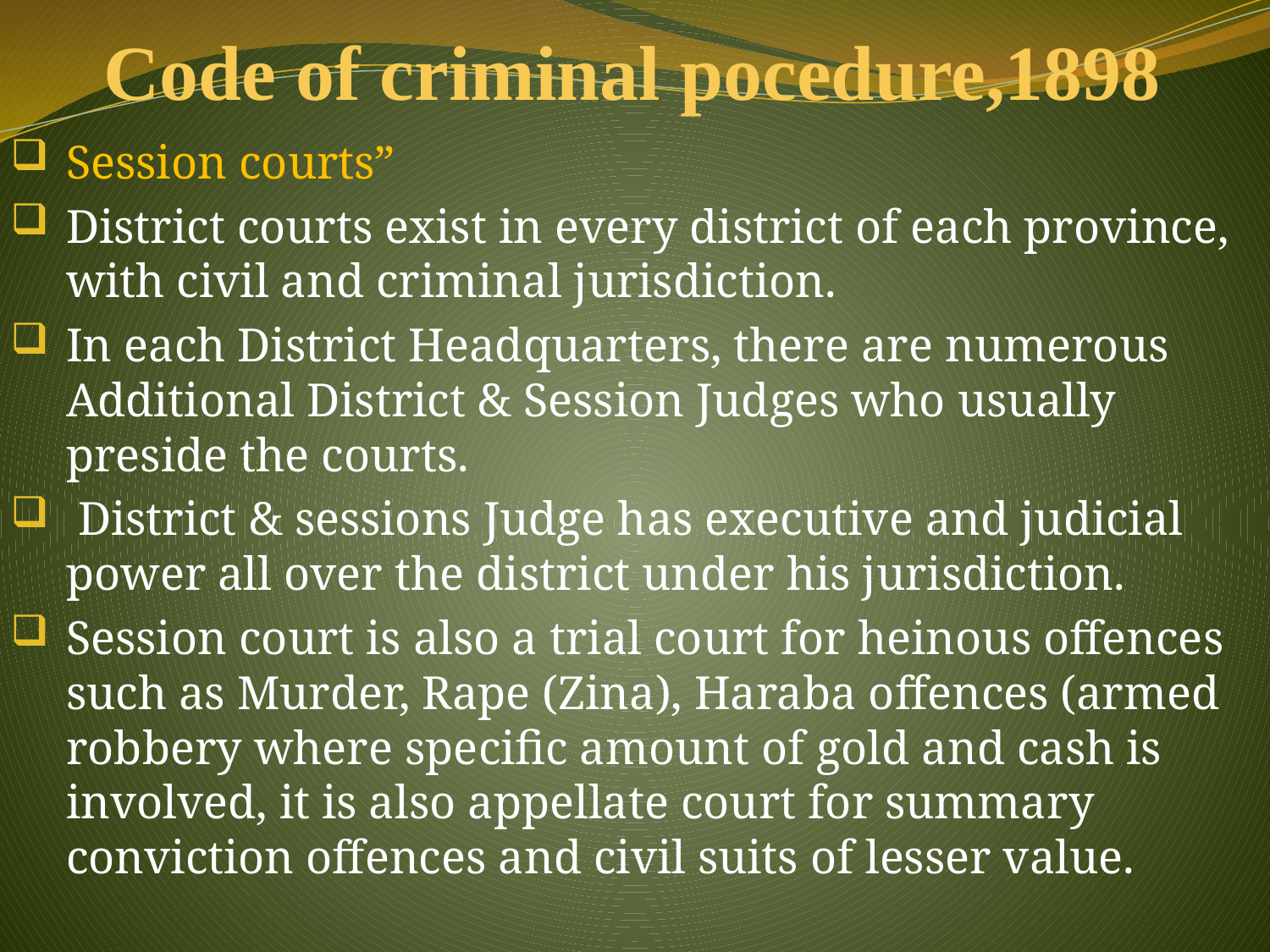

# Code of criminal pocedure,1898
Session courts”
District courts exist in every district of each province, with civil and criminal jurisdiction.
In each District Headquarters, there are numerous Additional District & Session Judges who usually preside the courts.
 District & sessions Judge has executive and judicial power all over the district under his jurisdiction.
Session court is also a trial court for heinous offences such as Murder, Rape (Zina), Haraba offences (armed robbery where specific amount of gold and cash is involved, it is also appellate court for summary conviction offences and civil suits of lesser value.